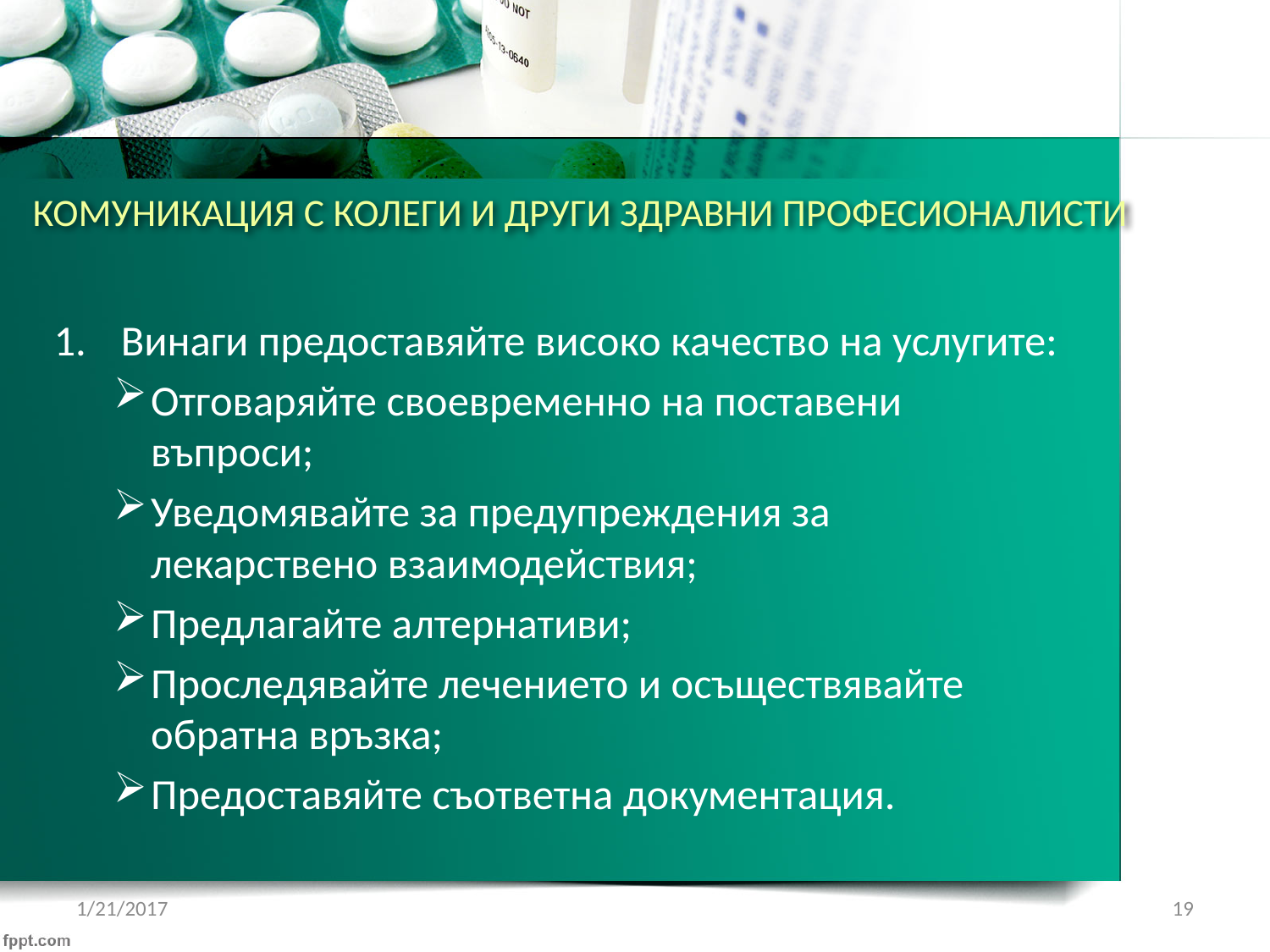

# КОМУНИКАЦИЯ С КОЛЕГИ И ДРУГИ ЗДРАВНИ ПРОФЕСИОНАЛИСТИ
Винаги предоставяйте високо качество на услугите:
Отговаряйте своевременно на поставени въпроси;
Уведомявайте за предупреждения за лекарствено взаимодействия;
Предлагайте алтернативи;
Проследявайте лечението и осъществявайте обратна връзка;
Предоставяйте съответна документация.

1/21/2017
19